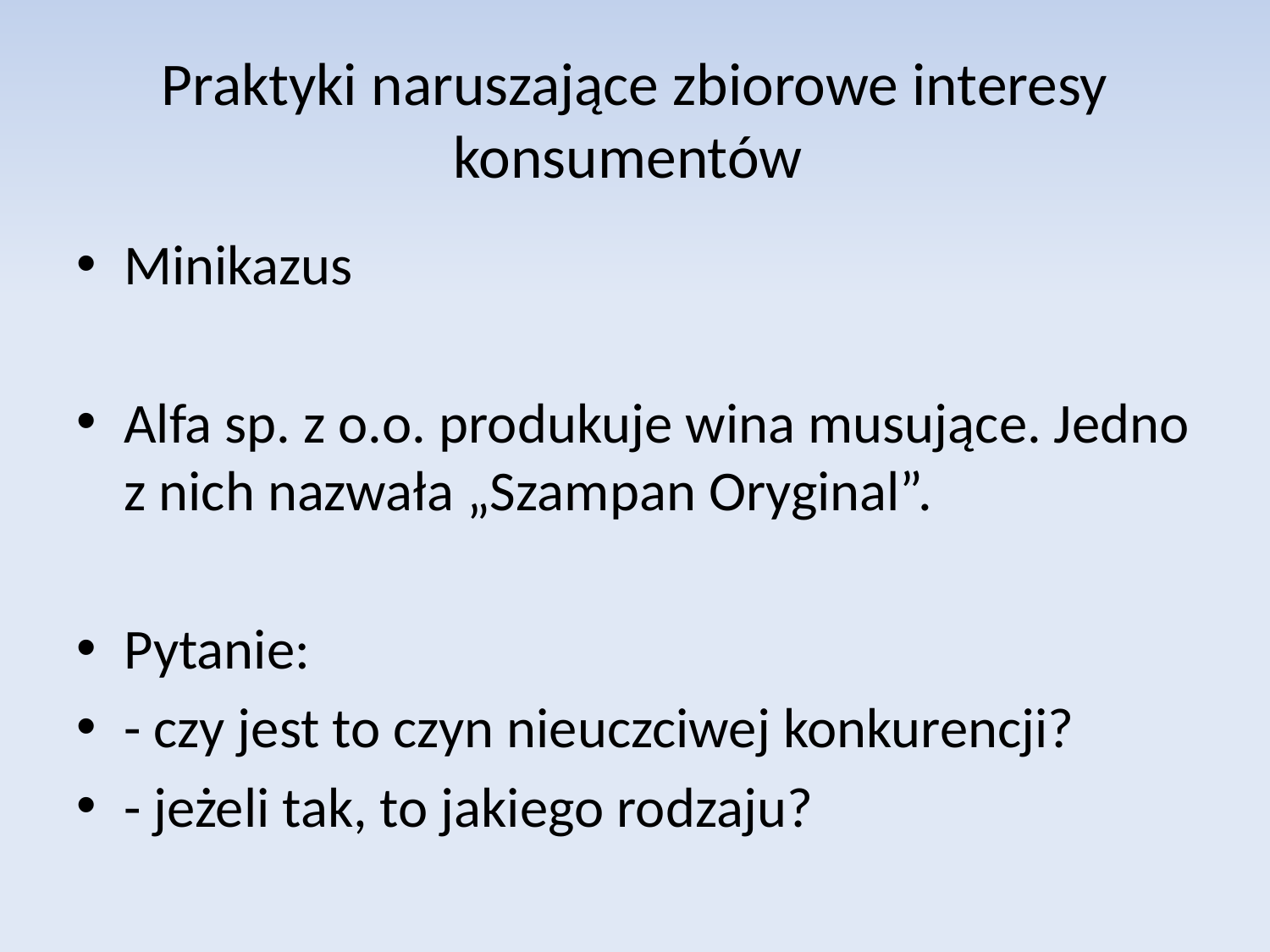

# Praktyki naruszające zbiorowe interesy konsumentów
Minikazus

Alfa sp. z o.o. produkuje wina musujące. Jedno z nich nazwała „Szampan Oryginal”.

Pytanie:
- czy jest to czyn nieuczciwej konkurencji?
- jeżeli tak, to jakiego rodzaju?